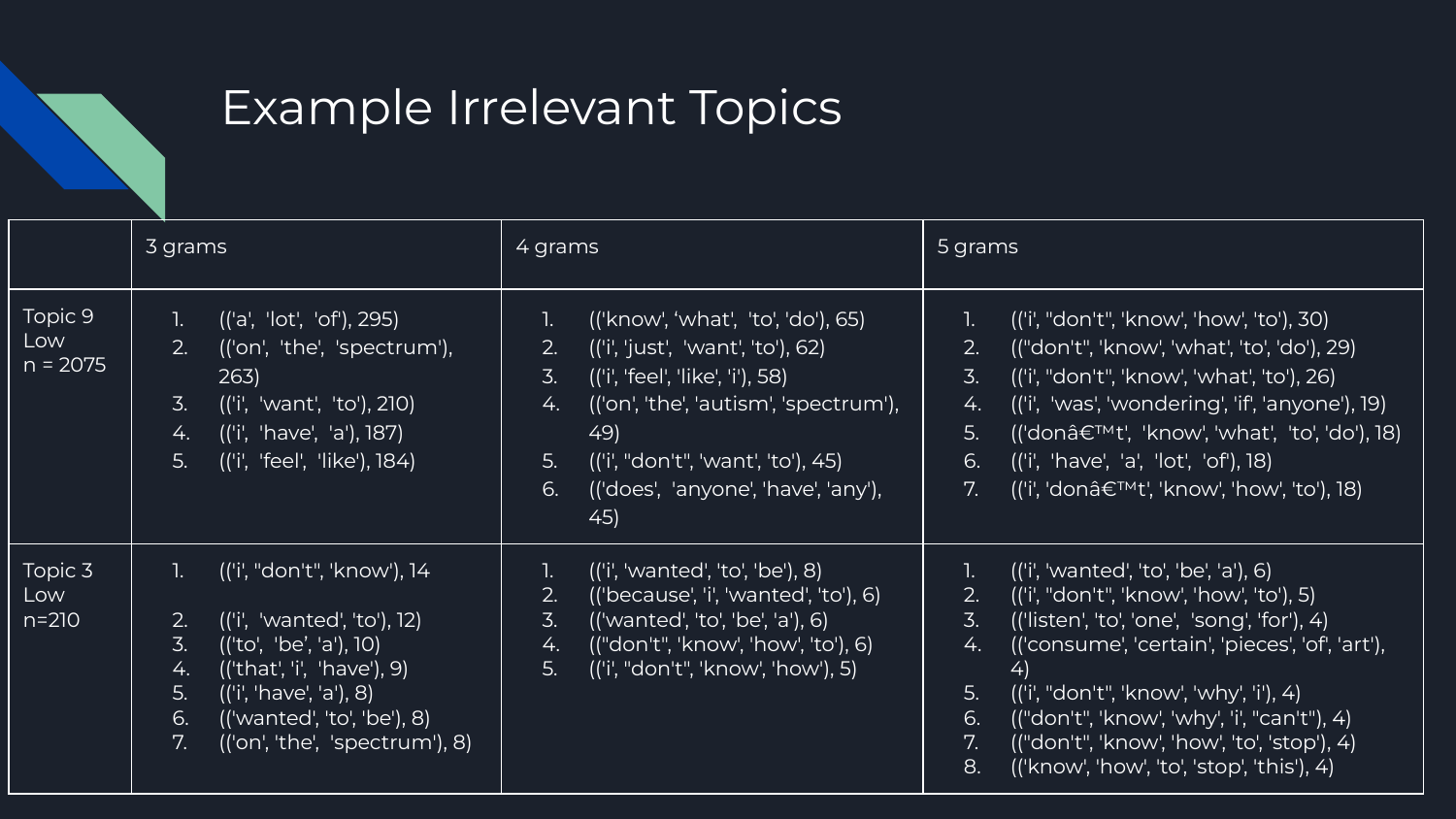

# Example Irrelevant Topics
|  | 3 grams | 4 grams | 5 grams |
| --- | --- | --- | --- |
| Topic 9 Low n = 2075 | (('a', 'lot', 'of'), 295) (('on', 'the', 'spectrum'), 263) (('i', 'want', 'to'), 210) (('i', 'have', 'a'), 187) (('i', 'feel', 'like'), 184) | (('know', ‘what', 'to', 'do'), 65) (('i', 'just', 'want', 'to'), 62) (('i', 'feel', 'like', 'i'), 58) (('on', 'the', 'autism', 'spectrum'), 49) (('i', "don't", 'want', 'to'), 45) (('does', 'anyone', 'have', 'any'), 45) | (('i', "don't", 'know', 'how', 'to'), 30) (("don't", 'know', 'what', 'to', 'do'), 29) (('i', "don't", 'know', 'what', 'to'), 26) (('i', 'was', 'wondering', 'if', 'anyone'), 19) (('donâ€™t', 'know', 'what', 'to', 'do'), 18) (('i', 'have', 'a', 'lot', 'of'), 18) (('i', 'donâ€™t', 'know', 'how', 'to'), 18) |
| Topic 3 Low n=210 | (('i', "don't", 'know'), 14 (('i', 'wanted', 'to'), 12) (('to', 'be’, 'a'), 10) (('that', 'i', 'have'), 9) (('i', 'have', 'a'), 8) (('wanted', 'to', 'be'), 8) (('on', 'the', 'spectrum'), 8) | (('i', 'wanted', 'to', 'be'), 8) (('because', 'i', 'wanted', 'to'), 6) (('wanted', 'to', 'be', 'a'), 6) (("don't", 'know', 'how', 'to'), 6) (('i', "don't", 'know', 'how'), 5) | (('i', 'wanted', 'to', 'be', 'a'), 6) (('i', "don't", 'know', 'how', 'to'), 5) (('listen', 'to', 'one', 'song', 'for'), 4) (('consume', 'certain', 'pieces', 'of', 'art'), 4) (('i', "don't", 'know', 'why', 'i'), 4) (("don't", 'know', 'why', 'i', "can't"), 4) (("don't", 'know', 'how', 'to', 'stop'), 4) (('know', 'how', 'to', 'stop', 'this'), 4) |